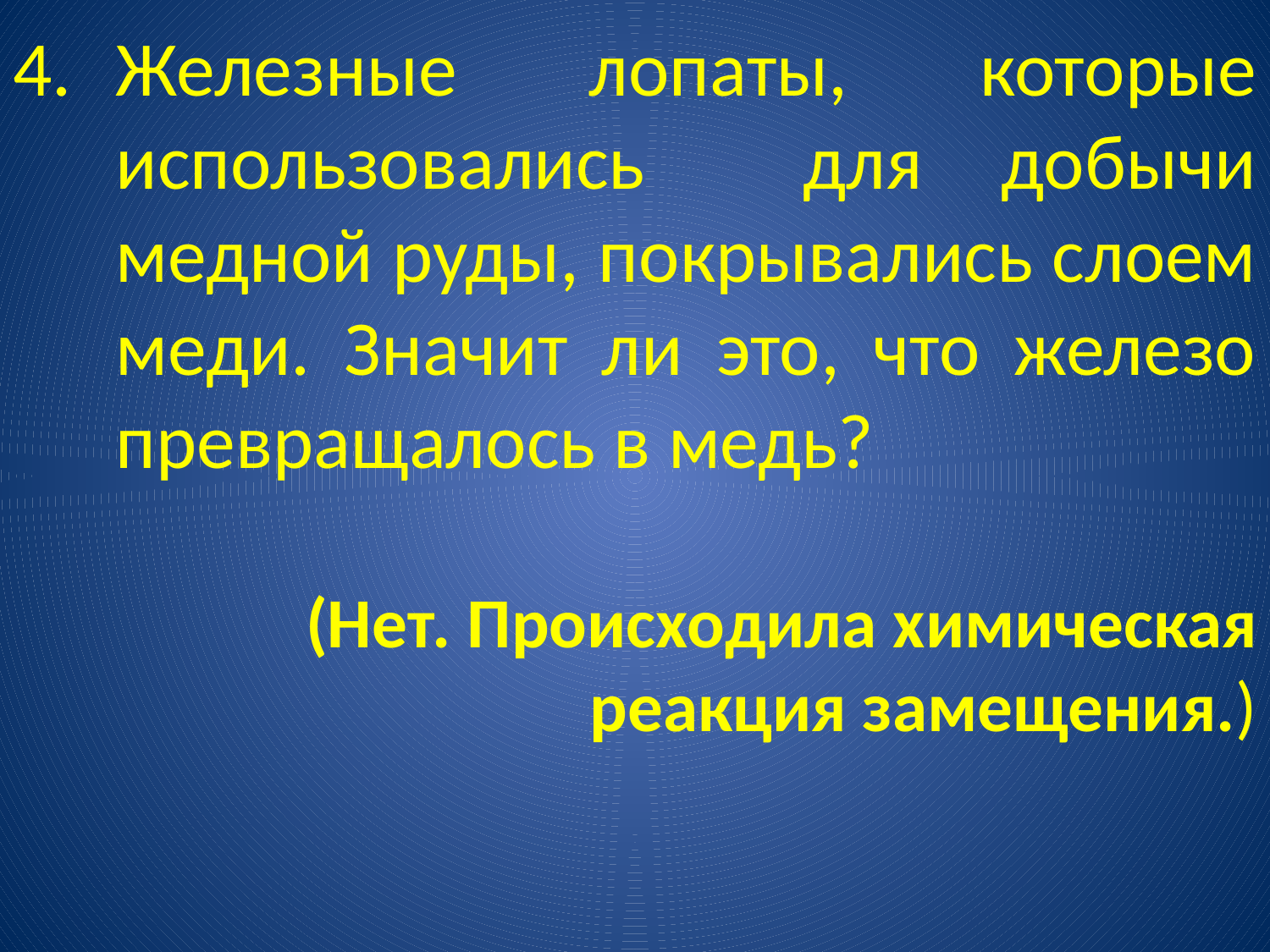

Железные лопаты, которые использовались  для добычи медной руды, покрывались слоем меди. Значит ли это, что железо превращалось в медь?

  (Нет. Происходила химическая реакция замещения.)